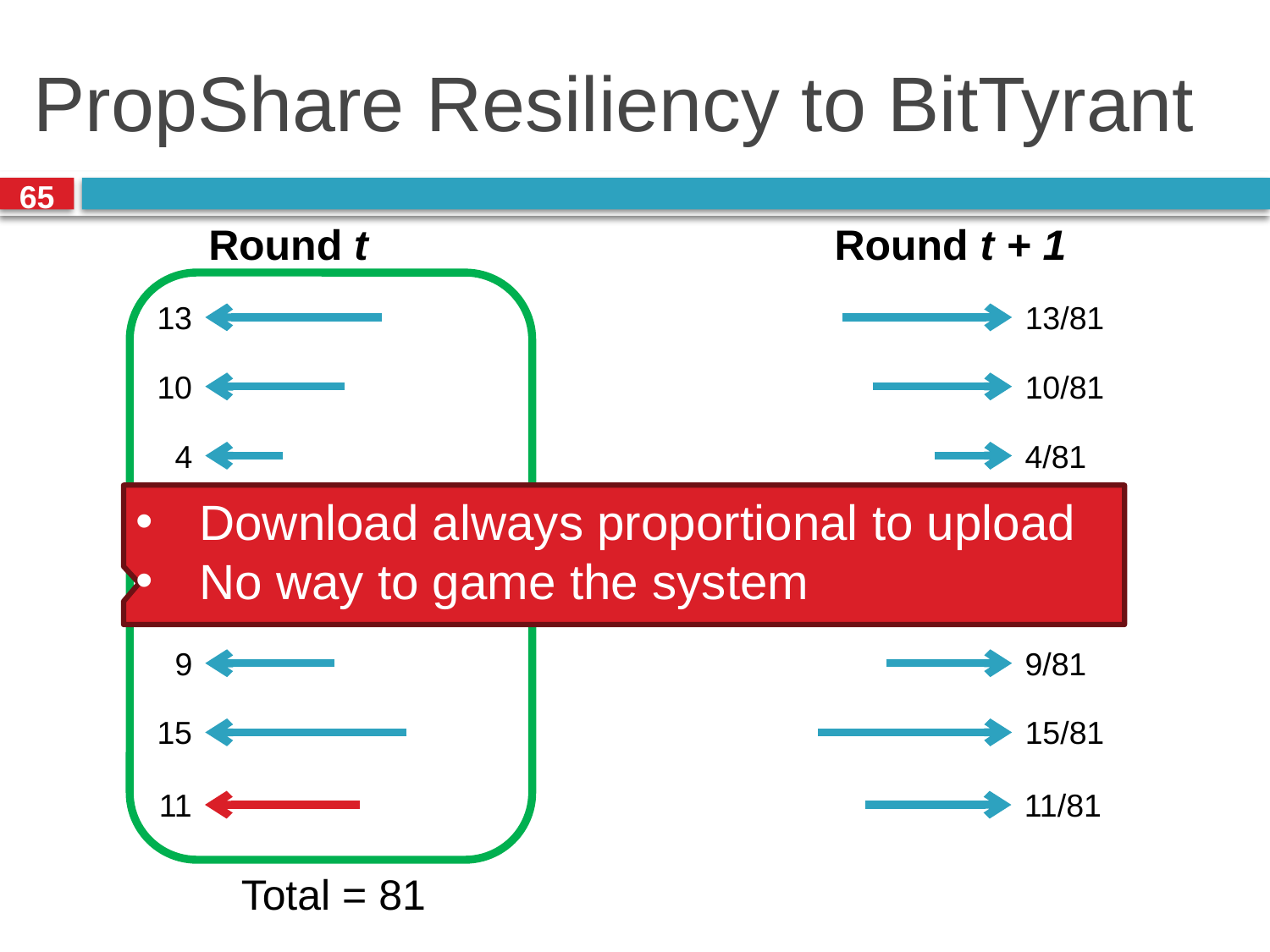

# PropShare Resiliency to BitTyrant
65
Round t + 1
Round t

13
13/81
10
10/81
4
4/81

Download always proportional to upload
No way to game the system
12
12/81
7
7/81
9
9/81
15
15/81
11
11/81
Total = 81